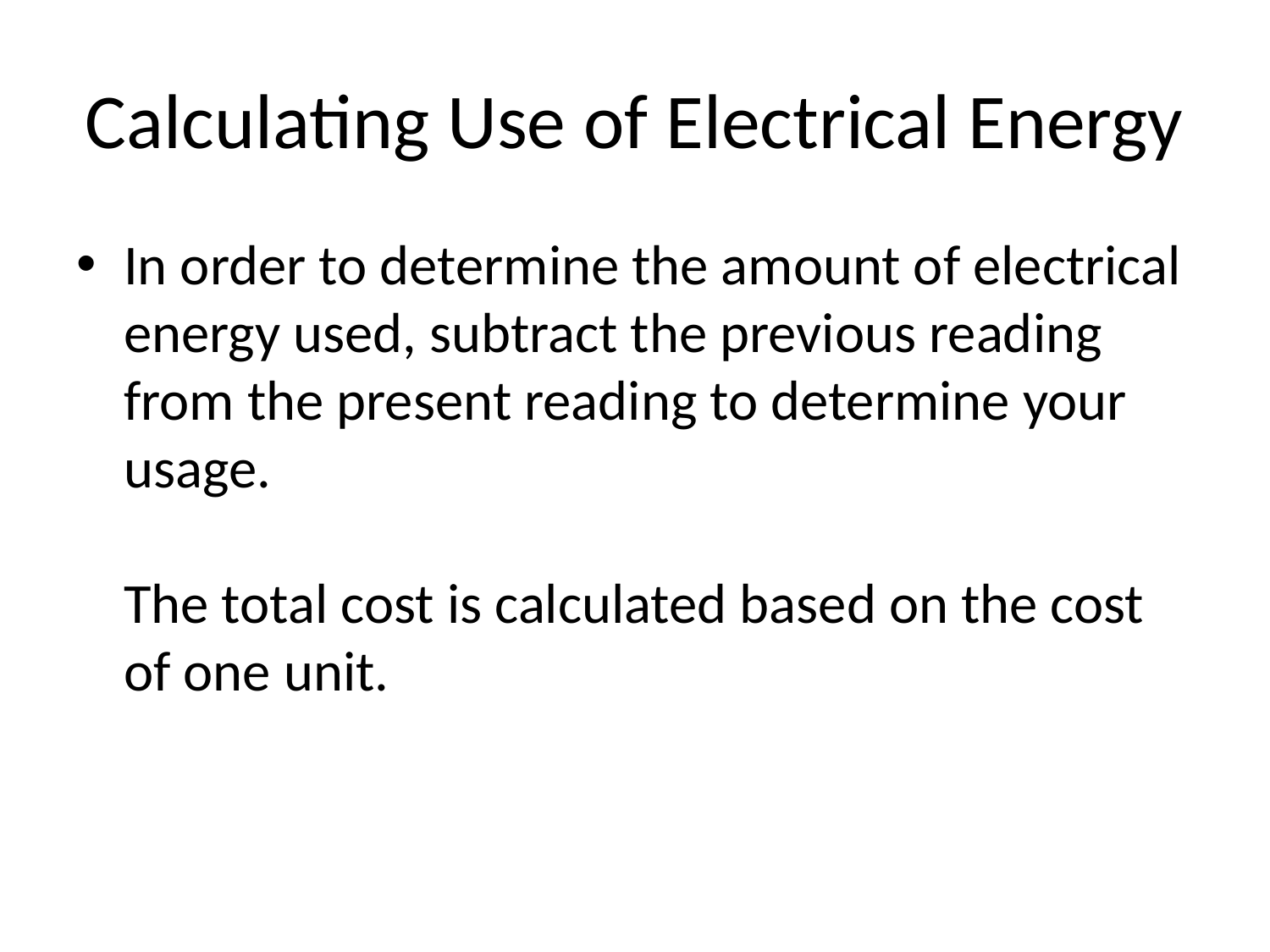

# Calculating Use of Electrical Energy
In order to determine the amount of electrical energy used, subtract the previous reading from the present reading to determine your usage.
The total cost is calculated based on the cost of one unit.